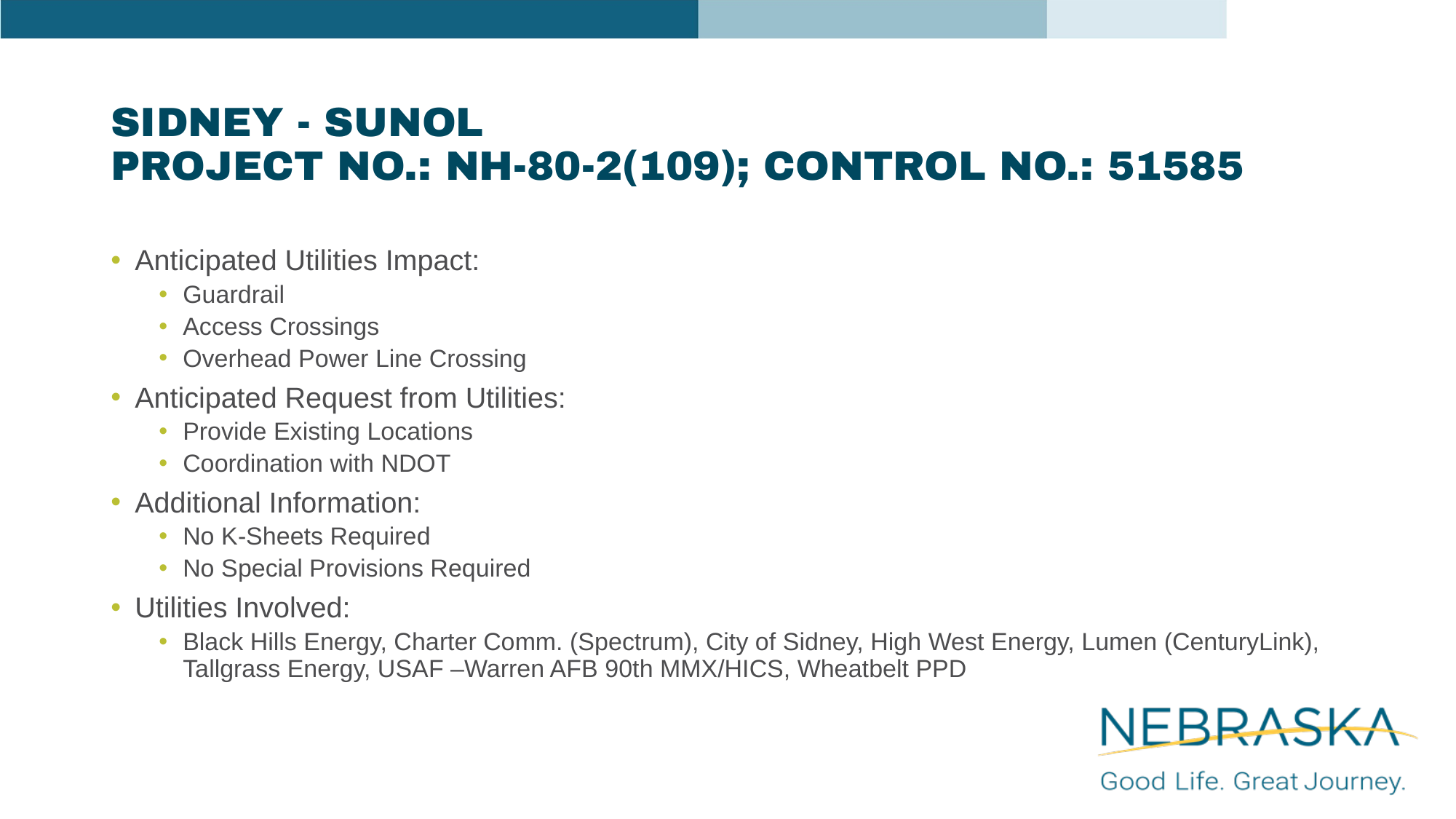

# Sidney - Sunol Project No.: NH-80-2(109); Control No.: 51585
Anticipated Utilities Impact:
Guardrail
Access Crossings
Overhead Power Line Crossing
Anticipated Request from Utilities:
Provide Existing Locations
Coordination with NDOT
Additional Information:
No K-Sheets Required
No Special Provisions Required
Utilities Involved:
Black Hills Energy, Charter Comm. (Spectrum), City of Sidney, High West Energy, Lumen (CenturyLink), Tallgrass Energy, USAF –Warren AFB 90th MMX/HICS, Wheatbelt PPD